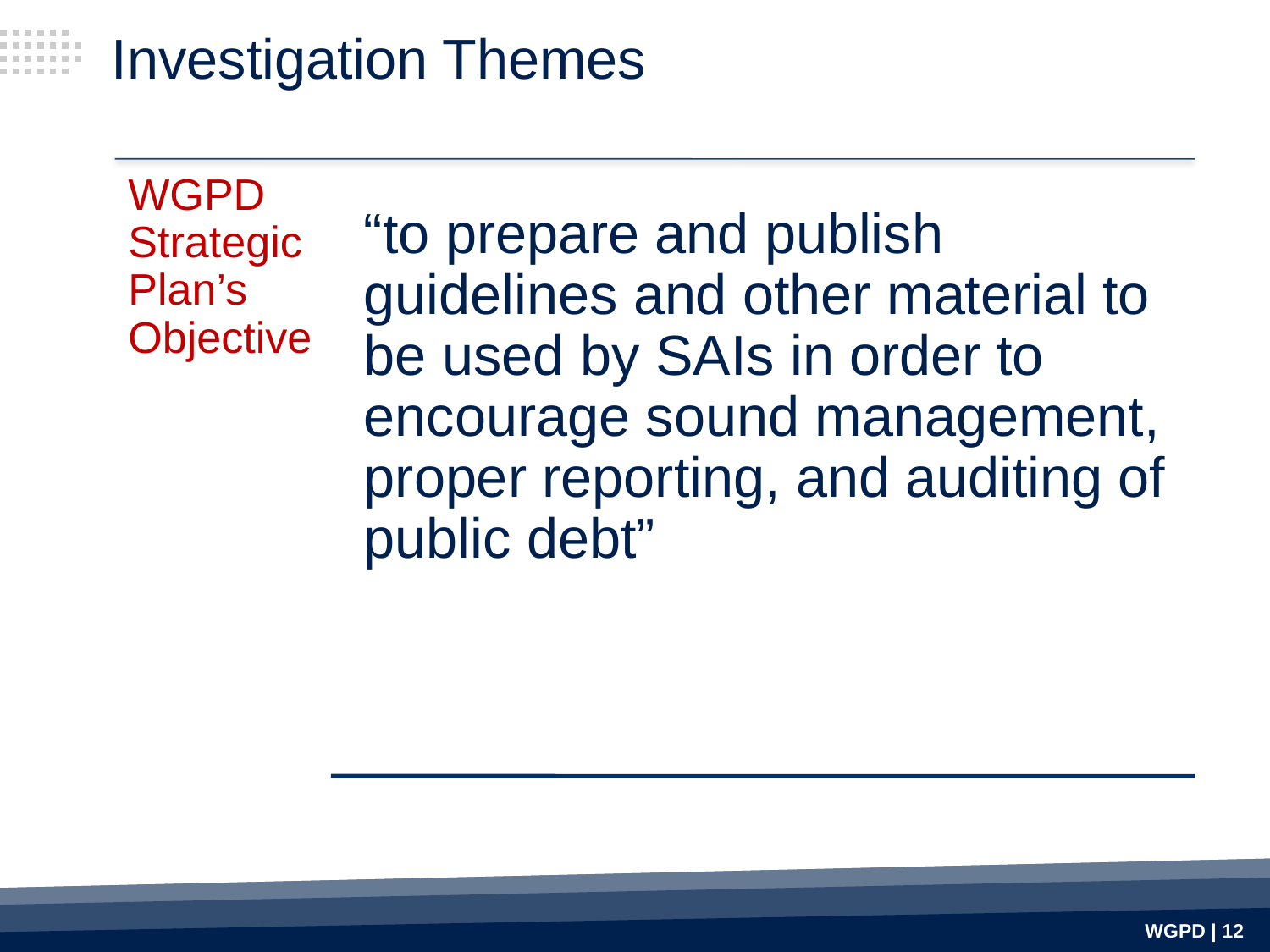

Investigation Themes
WGPD Strategic Plan’s Objective
“to prepare and publish guidelines and other material to be used by SAIs in order to encourage sound management, proper reporting, and auditing of public debt”
WGPD | 12